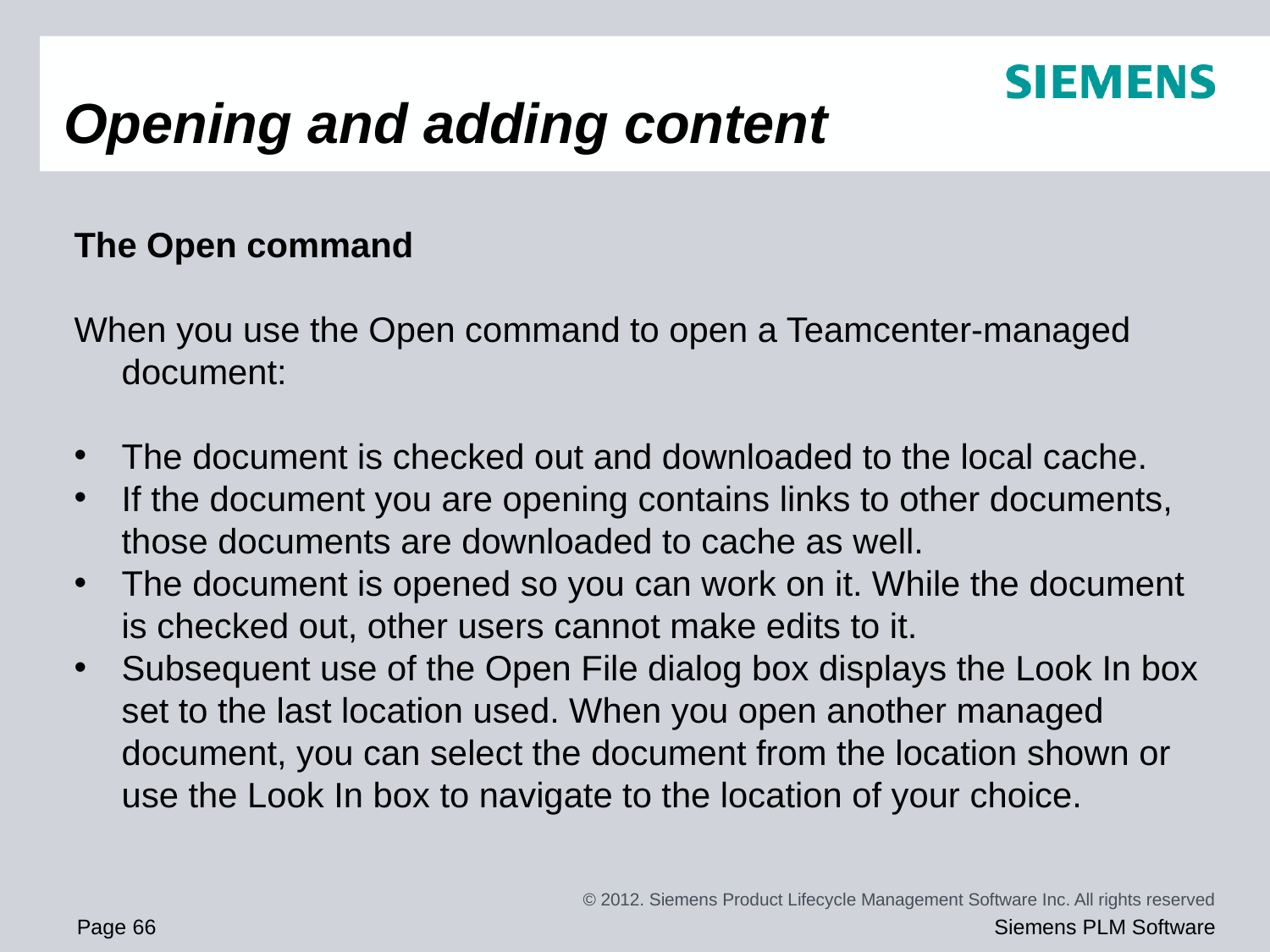

# Opening and adding content
The Open command

When you use the Open command to open a Teamcenter-managed document:

The document is checked out and downloaded to the local cache.
If the document you are opening contains links to other documents, those documents are downloaded to cache as well.
The document is opened so you can work on it. While the document is checked out, other users cannot make edits to it.
Subsequent use of the Open File dialog box displays the Look In box set to the last location used. When you open another managed document, you can select the document from the location shown or use the Look In box to navigate to the location of your choice.